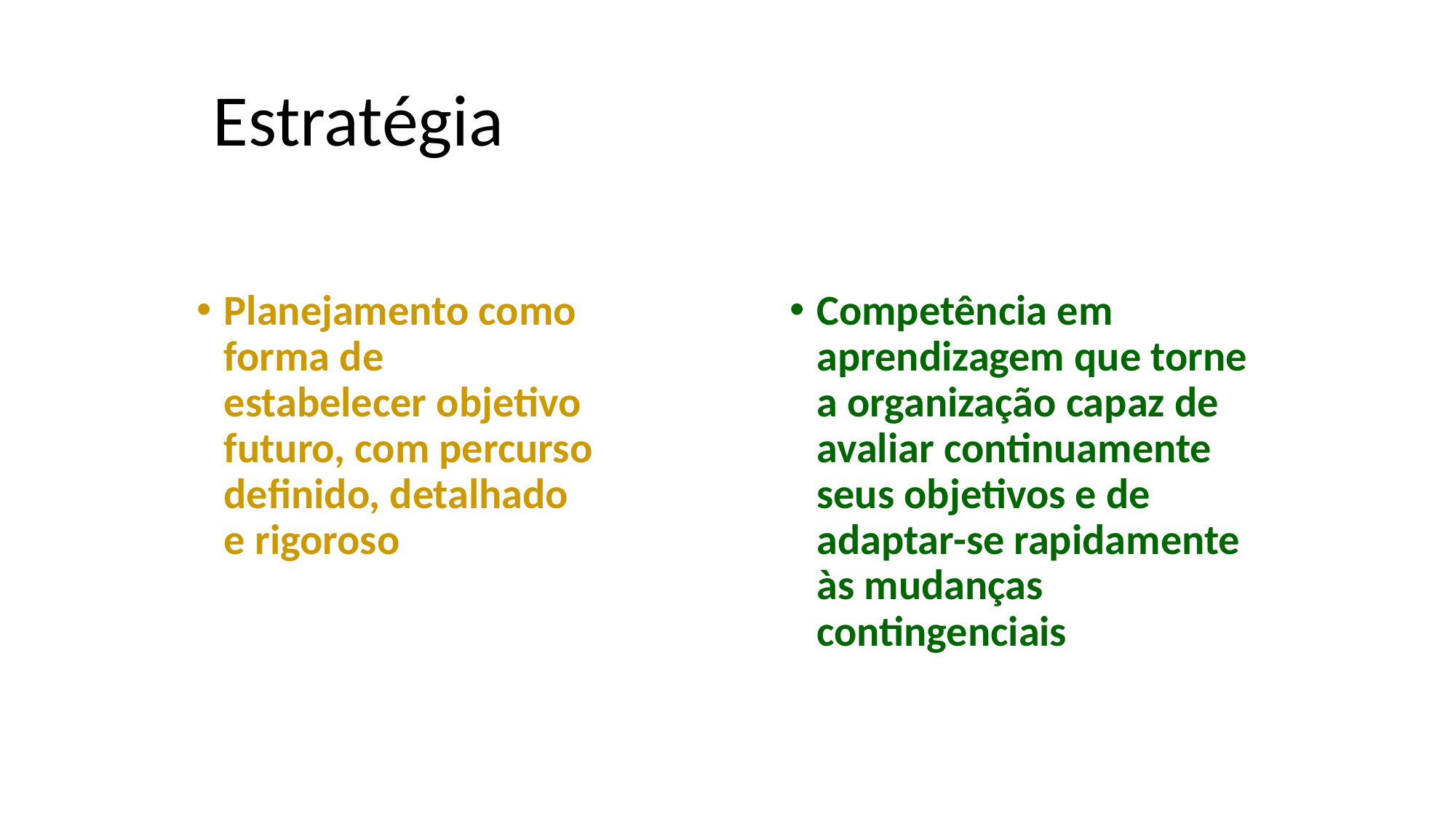

# Estratégia
Planejamento como forma de estabelecer objetivo futuro, com percurso definido, detalhado e rigoroso

Competência em aprendizagem que torne a organização capaz de avaliar continuamente seus objetivos e de adaptar-se rapidamente às mudanças contingenciais